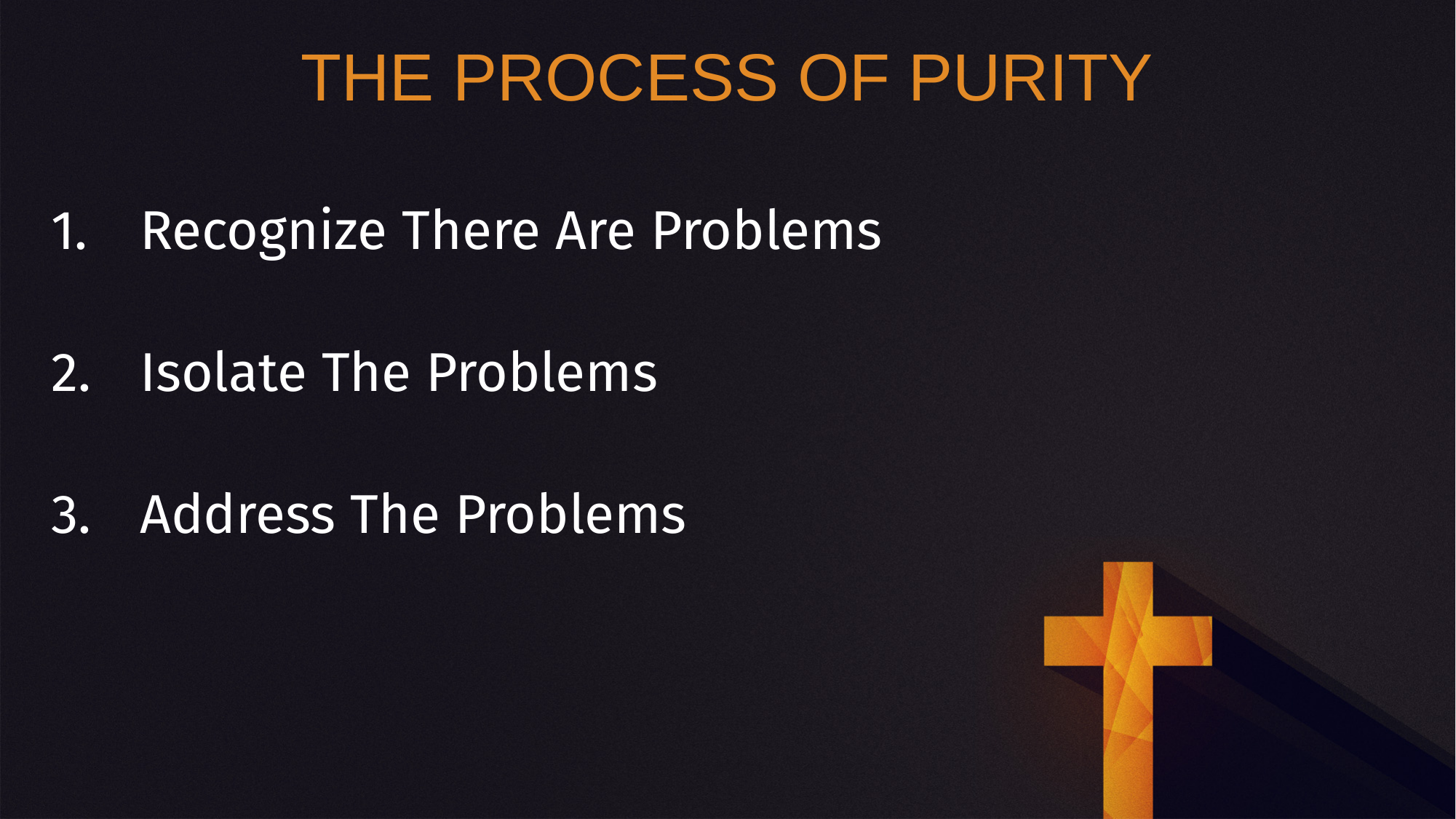

THE PROCESS OF PURITY
Recognize There Are Problems
Isolate The Problems
Address The Problems